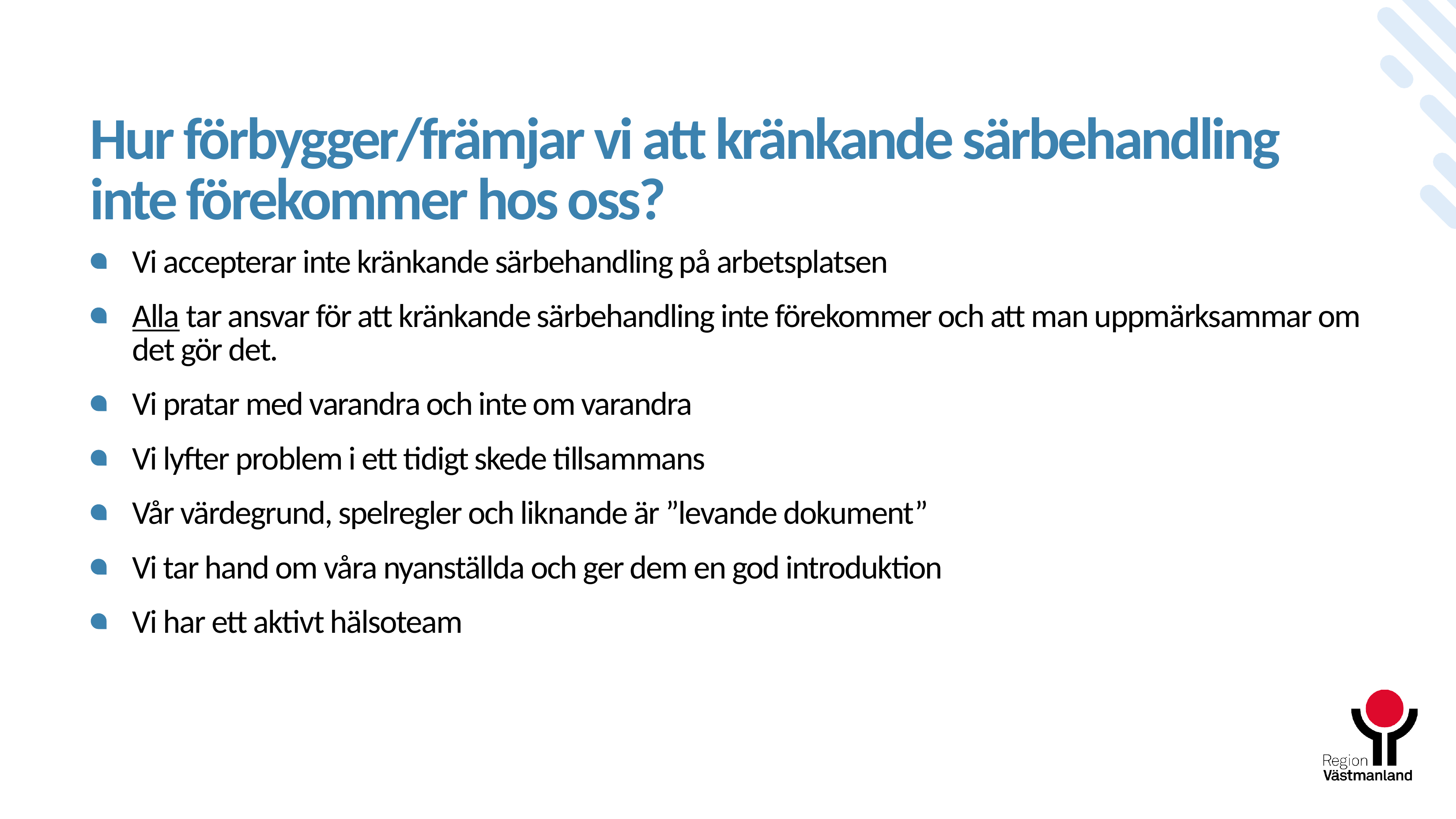

# Hur förbygger/främjar vi att kränkande särbehandling inte förekommer hos oss?
Vi accepterar inte kränkande särbehandling på arbetsplatsen
Alla tar ansvar för att kränkande särbehandling inte förekommer och att man uppmärksammar om det gör det.
Vi pratar med varandra och inte om varandra
Vi lyfter problem i ett tidigt skede tillsammans
Vår värdegrund, spelregler och liknande är ”levande dokument”
Vi tar hand om våra nyanställda och ger dem en god introduktion
Vi har ett aktivt hälsoteam